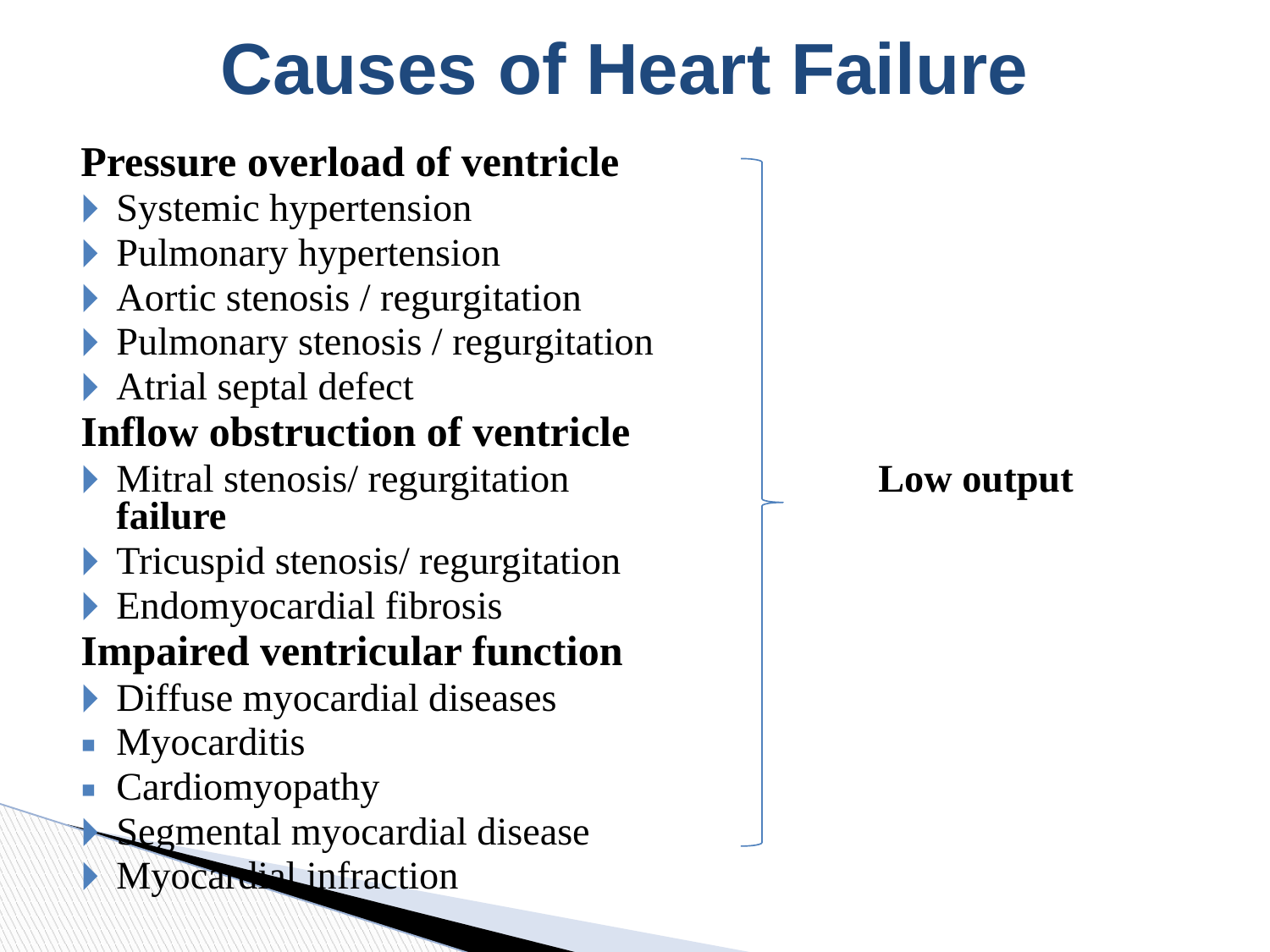

# Causes of Heart Failure
Pressure overload of ventricle
Systemic hypertension
Pulmonary hypertension
Aortic stenosis / regurgitation
Pulmonary stenosis / regurgitation
Atrial septal defect
Inflow obstruction of ventricle
Mitral stenosis/ regurgitation			Low output failure
Tricuspid stenosis/ regurgitation
Endomyocardial fibrosis
Impaired ventricular function
Diffuse myocardial diseases
Myocarditis
Cardiomyopathy
Segmental myocardial disease
Myocardial infraction